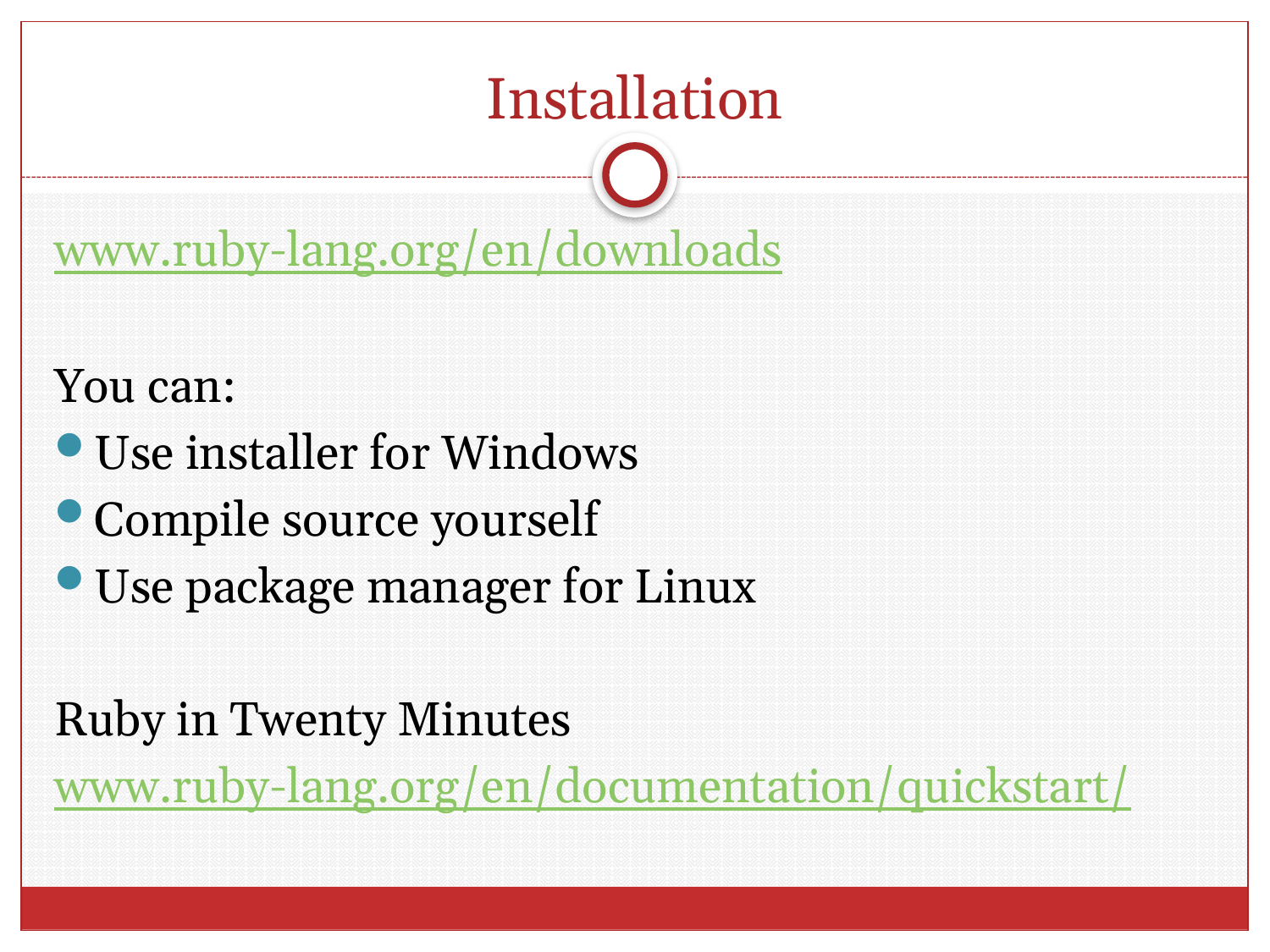

# Installation
www.ruby-lang.org/en/downloads

You can:
Use installer for Windows
Compile source yourself
Use package manager for Linux

Ruby in Twenty Minutes
www.ruby-lang.org/en/documentation/quickstart/